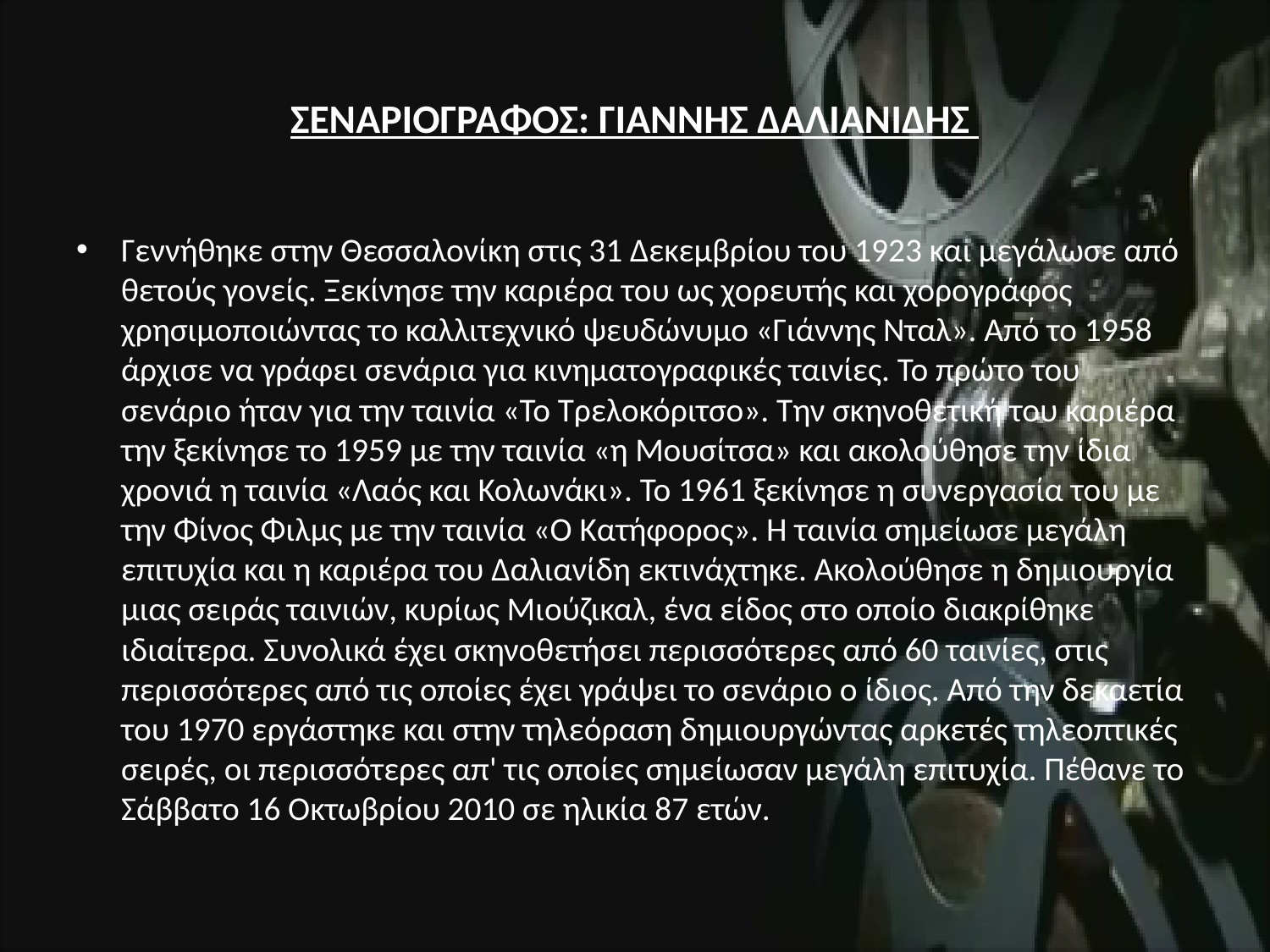

# ΣΕΝΑΡΙΟΓΡΑΦΟΣ: ΓΙΑΝΝΗΣ ΔΑΛΙΑΝΙΔΗΣ
Γεννήθηκε στην Θεσσαλονίκη στις 31 Δεκεμβρίου του 1923 και μεγάλωσε από θετούς γονείς. Ξεκίνησε την καριέρα του ως χορευτής και χορογράφος χρησιμοποιώντας το καλλιτεχνικό ψευδώνυμο «Γιάννης Νταλ». Από το 1958 άρχισε να γράφει σενάρια για κινηματογραφικές ταινίες. Το πρώτο του σενάριο ήταν για την ταινία «Το Τρελοκόριτσο». Την σκηνοθετική του καριέρα την ξεκίνησε το 1959 με την ταινία «η Μουσίτσα» και ακολούθησε την ίδια χρονιά η ταινία «Λαός και Κολωνάκι». Το 1961 ξεκίνησε η συνεργασία του με την Φίνος Φιλμς με την ταινία «Ο Κατήφορος». Η ταινία σημείωσε μεγάλη επιτυχία και η καριέρα του Δαλιανίδη εκτινάχτηκε. Ακολούθησε η δημιουργία μιας σειράς ταινιών, κυρίως Μιούζικαλ, ένα είδος στο οποίο διακρίθηκε ιδιαίτερα. Συνολικά έχει σκηνοθετήσει περισσότερες από 60 ταινίες, στις περισσότερες από τις οποίες έχει γράψει το σενάριο ο ίδιος. Από την δεκαετία του 1970 εργάστηκε και στην τηλεόραση δημιουργώντας αρκετές τηλεοπτικές σειρές, οι περισσότερες απ' τις οποίες σημείωσαν μεγάλη επιτυχία. Πέθανε το Σάββατο 16 Οκτωβρίου 2010 σε ηλικία 87 ετών.